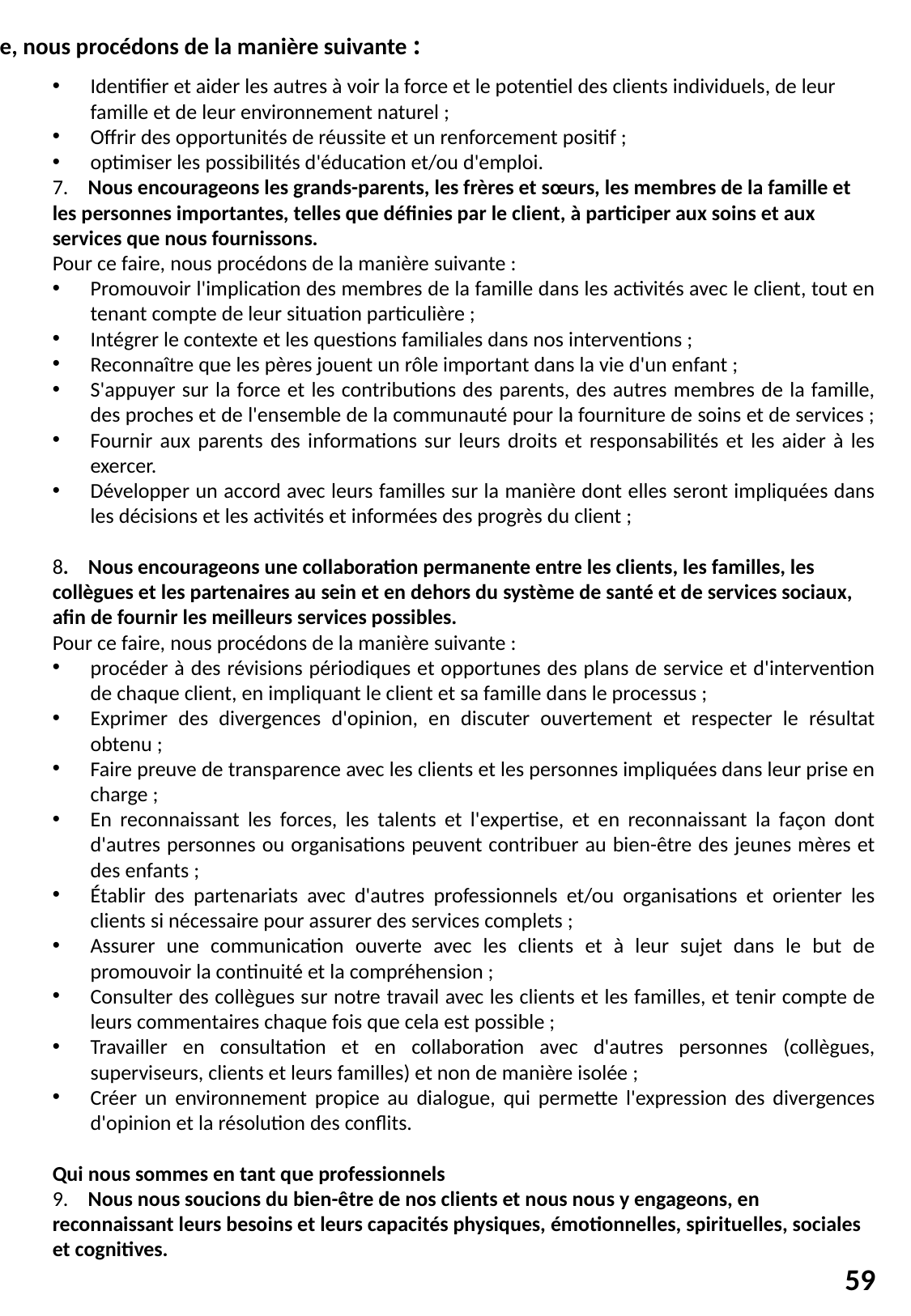

Pour ce faire, nous procédons de la manière suivante :
Identifier et aider les autres à voir la force et le potentiel des clients individuels, de leur famille et de leur environnement naturel ;
Offrir des opportunités de réussite et un renforcement positif ;
optimiser les possibilités d'éducation et/ou d'emploi.
7.    Nous encourageons les grands-parents, les frères et sœurs, les membres de la famille et les personnes importantes, telles que définies par le client, à participer aux soins et aux services que nous fournissons.
Pour ce faire, nous procédons de la manière suivante :
Promouvoir l'implication des membres de la famille dans les activités avec le client, tout en tenant compte de leur situation particulière ;
Intégrer le contexte et les questions familiales dans nos interventions ;
Reconnaître que les pères jouent un rôle important dans la vie d'un enfant ;
S'appuyer sur la force et les contributions des parents, des autres membres de la famille, des proches et de l'ensemble de la communauté pour la fourniture de soins et de services ;
Fournir aux parents des informations sur leurs droits et responsabilités et les aider à les exercer.
Développer un accord avec leurs familles sur la manière dont elles seront impliquées dans les décisions et les activités et informées des progrès du client ;

8.    Nous encourageons une collaboration permanente entre les clients, les familles, les collègues et les partenaires au sein et en dehors du système de santé et de services sociaux, afin de fournir les meilleurs services possibles.
Pour ce faire, nous procédons de la manière suivante :
procéder à des révisions périodiques et opportunes des plans de service et d'intervention de chaque client, en impliquant le client et sa famille dans le processus ;
Exprimer des divergences d'opinion, en discuter ouvertement et respecter le résultat obtenu ;
Faire preuve de transparence avec les clients et les personnes impliquées dans leur prise en charge ;
En reconnaissant les forces, les talents et l'expertise, et en reconnaissant la façon dont d'autres personnes ou organisations peuvent contribuer au bien-être des jeunes mères et des enfants ;
Établir des partenariats avec d'autres professionnels et/ou organisations et orienter les clients si nécessaire pour assurer des services complets ;
Assurer une communication ouverte avec les clients et à leur sujet dans le but de promouvoir la continuité et la compréhension ;
Consulter des collègues sur notre travail avec les clients et les familles, et tenir compte de leurs commentaires chaque fois que cela est possible ;
Travailler en consultation et en collaboration avec d'autres personnes (collègues, superviseurs, clients et leurs familles) et non de manière isolée ;
Créer un environnement propice au dialogue, qui permette l'expression des divergences d'opinion et la résolution des conflits.

Qui nous sommes en tant que professionnels
9.    Nous nous soucions du bien-être de nos clients et nous nous y engageons, en reconnaissant leurs besoins et leurs capacités physiques, émotionnelles, spirituelles, sociales et cognitives.
59